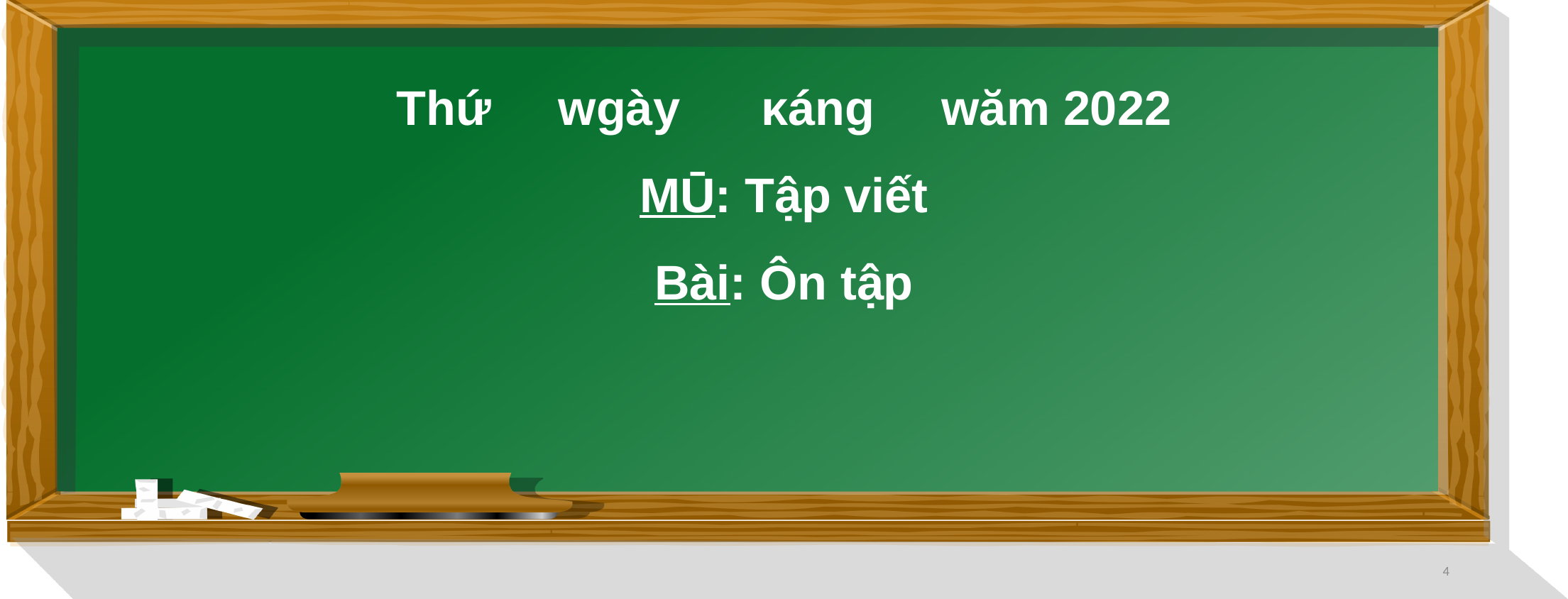

Thứ     wgày      κáng     wăm 2022
MŪ: Tập viết
Bài: Ôn tập

4